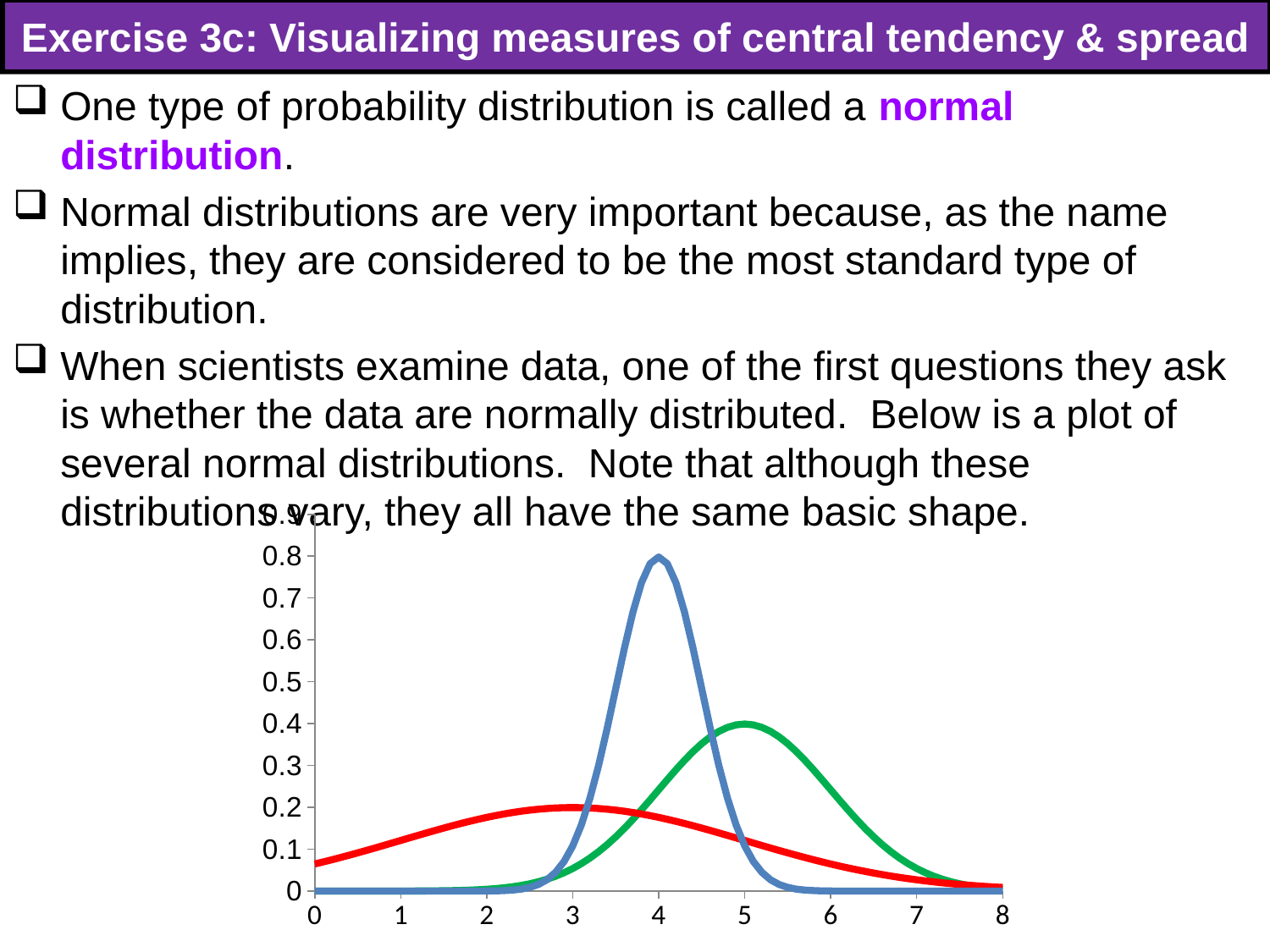

# Exercise 3c: Visualizing measures of central tendency & spread
One type of probability distribution is called a normal distribution.
Normal distributions are very important because, as the name implies, they are considered to be the most standard type of distribution.
When scientists examine data, one of the first questions they ask is whether the data are normally distributed.  Below is a plot of several normal distributions.  Note that although these distributions vary, they all have the same basic shape.

### Chart

| Category | Y-Values | Column1 | Column2 |
|---|---|---|---|
68
68